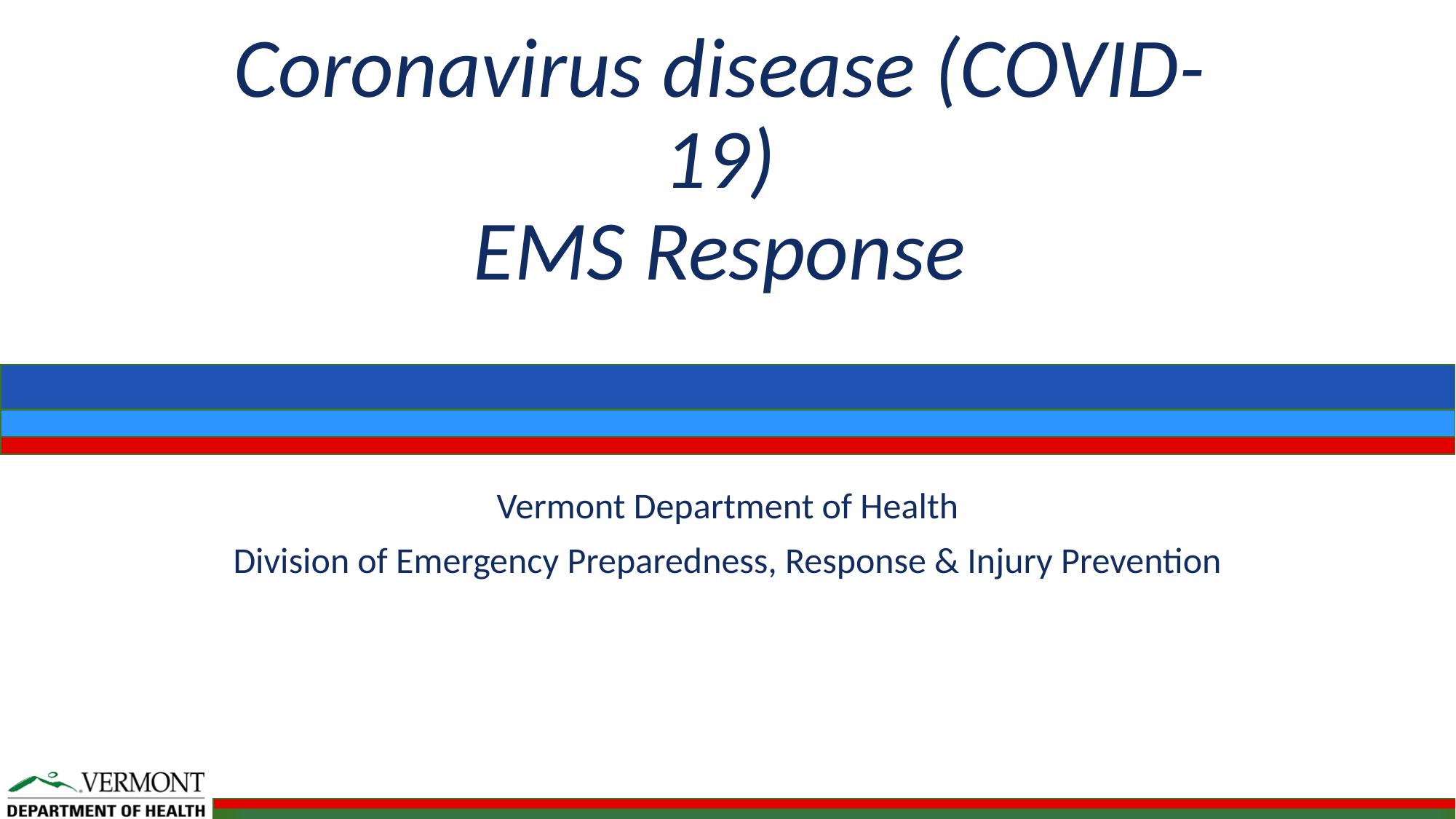

# Coronavirus disease (COVID-19) EMS Response
Vermont Department of Health
Division of Emergency Preparedness, Response & Injury Prevention